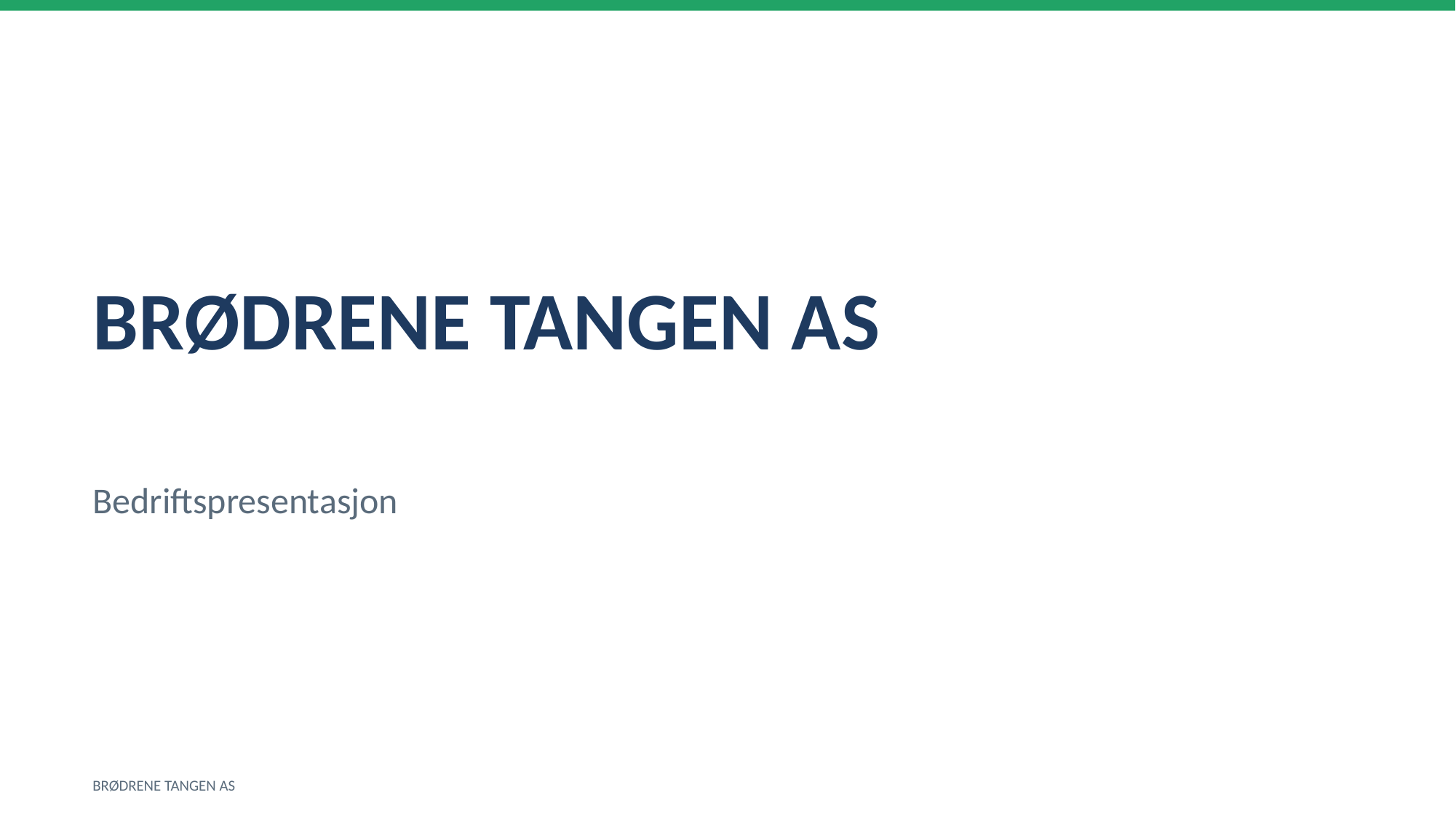

BRØDRENE TANGEN AS
Bedriftspresentasjon
BRØDRENE TANGEN AS